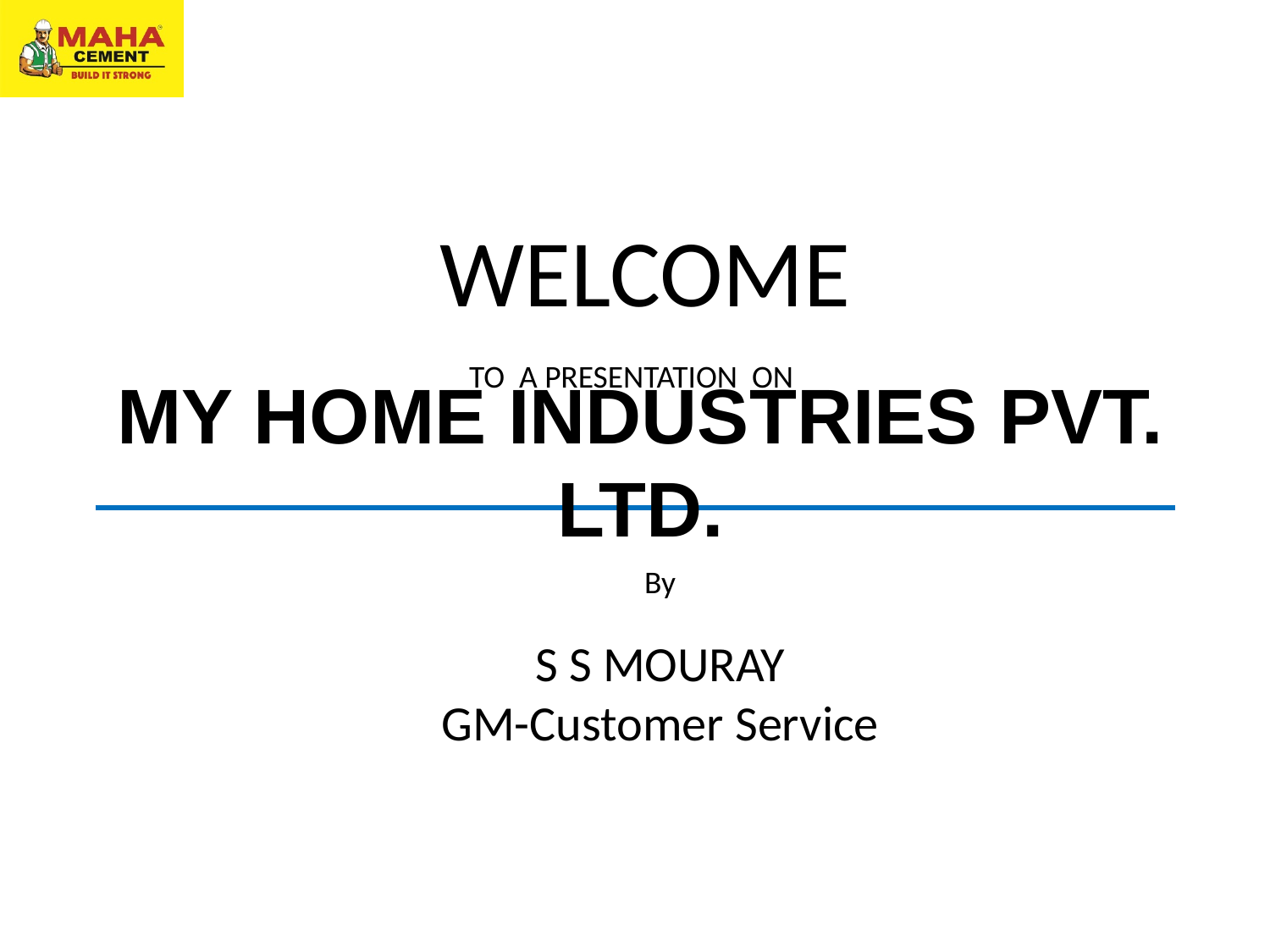

WELCOME
# MY HOME INDUSTRIES PVT. LTD.
TO  A PRESENTATION  ON
By
S S MOURAY
GM-Customer Service